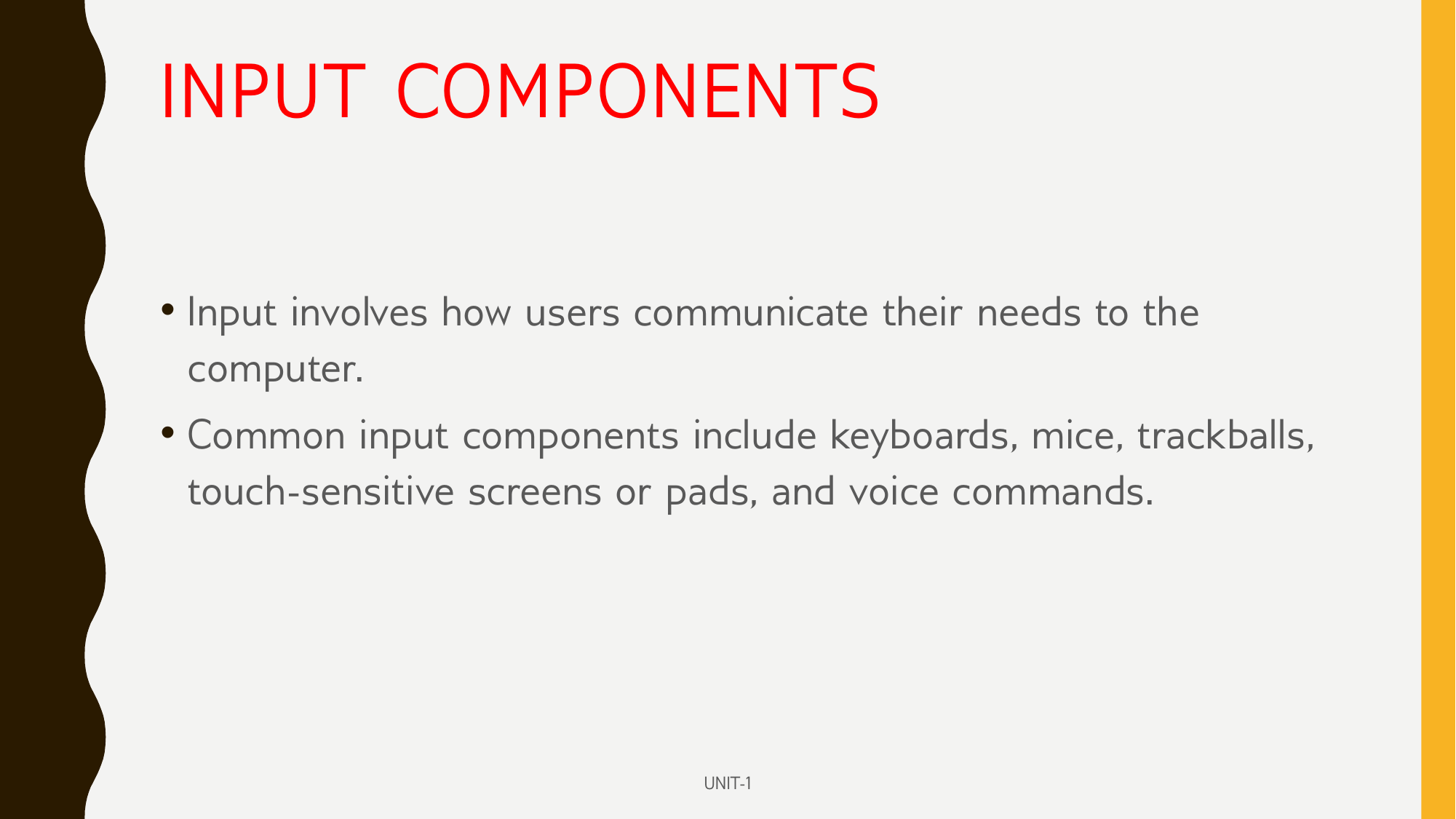

# Input Components
Input involves how users communicate their needs to the computer.
Common input components include keyboards, mice, trackballs, touch-sensitive screens or pads, and voice commands.

UNIT-1